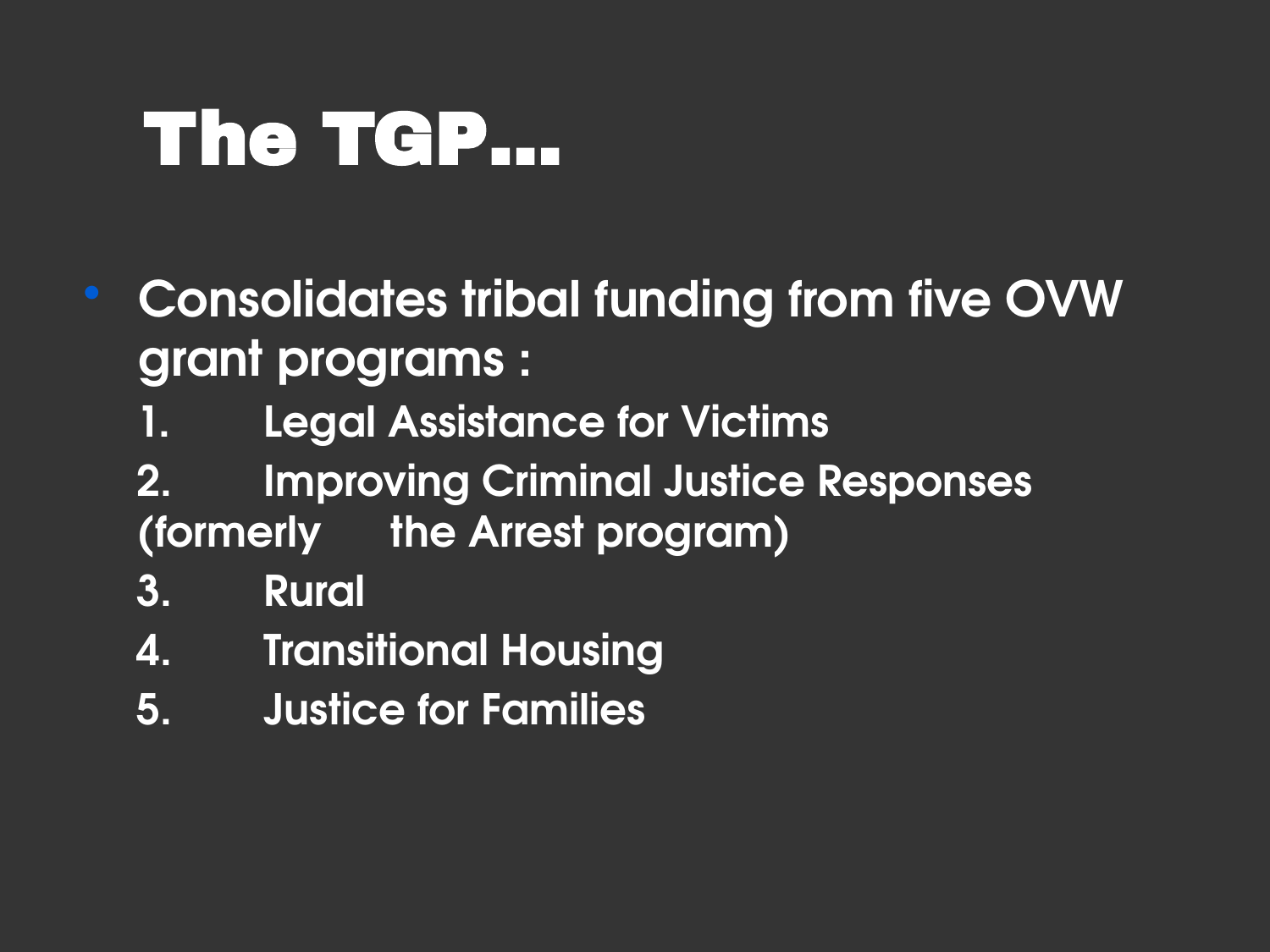

# The TGP…
Consolidates tribal funding from five OVW grant programs :
1.	Legal Assistance for Victims
2.	Improving Criminal Justice Responses (formerly 	the Arrest program)
3.	Rural
4.	Transitional Housing
5.	Justice for Families